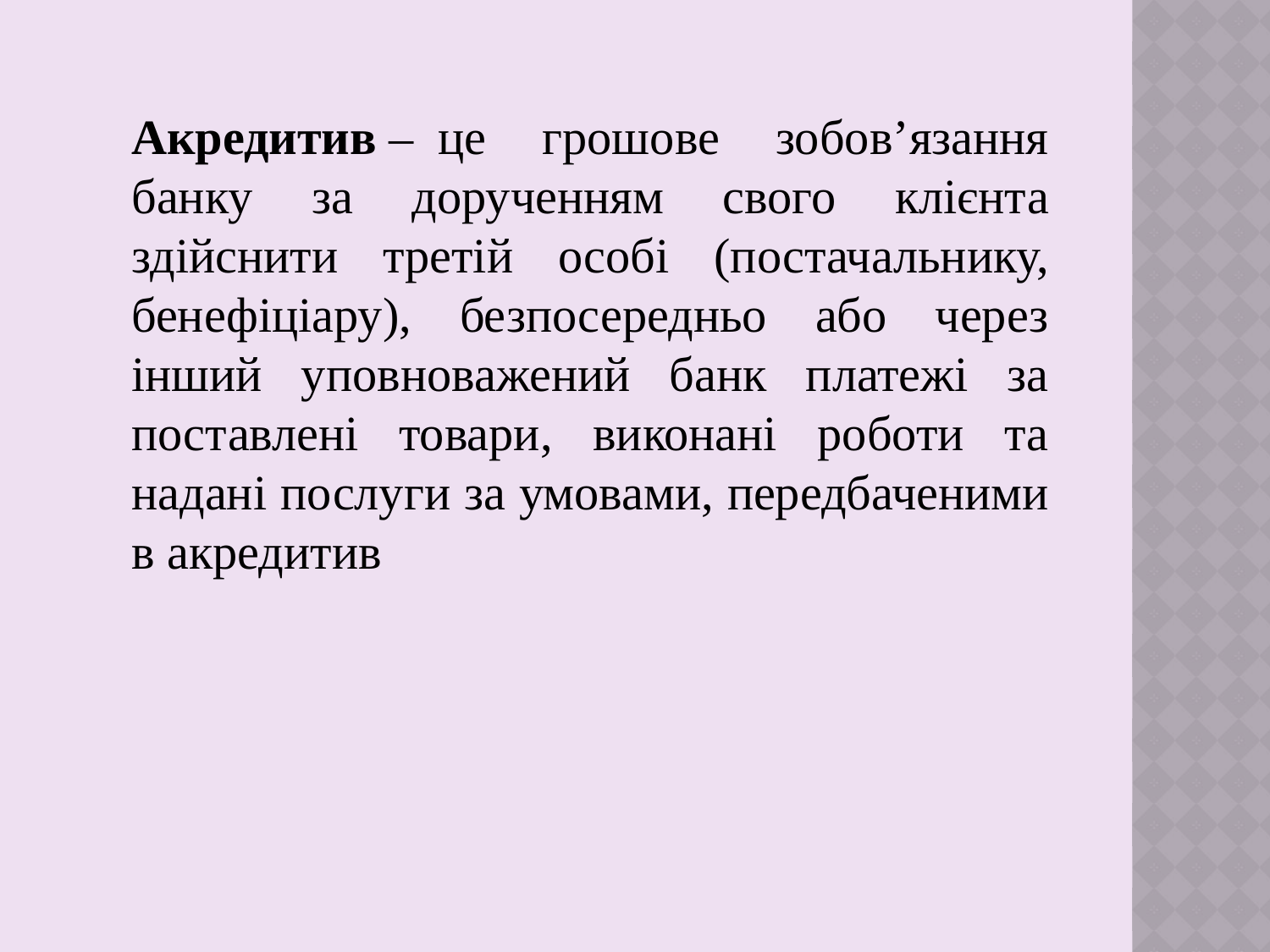

Акредитив –  це грошове зобов’язання банку за дорученням свого клієнта здійснити третій особі (постачальнику, бенефіціару), безпосередньо або через інший уповноважений банк платежі за поставлені товари, виконані роботи та надані послуги за умовами, передбаченими в акредитив